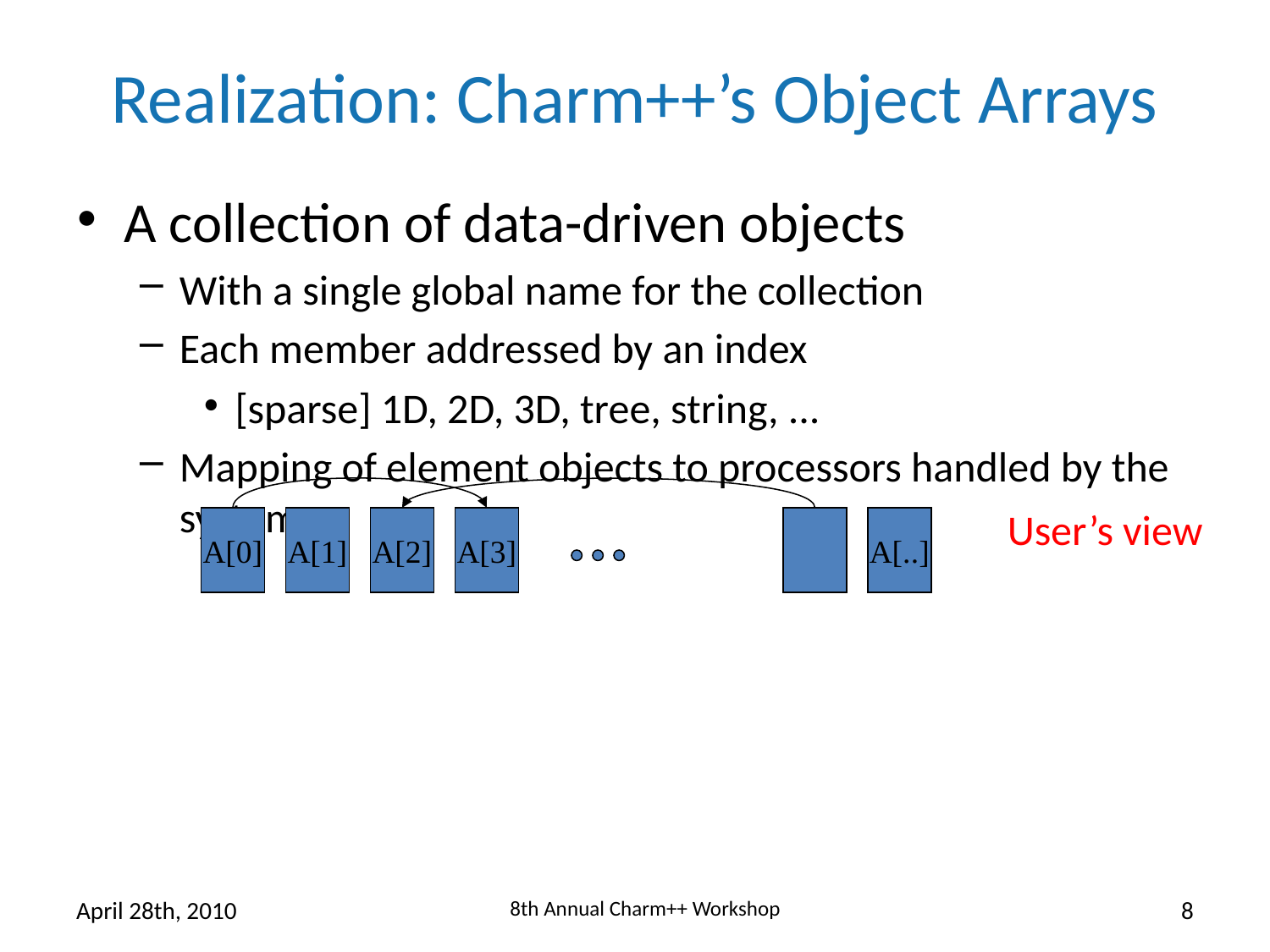

# Realization: Charm++’s Object Arrays
A collection of data-driven objects
With a single global name for the collection
Each member addressed by an index
[sparse] 1D, 2D, 3D, tree, string, ...
Mapping of element objects to processors handled by the system
User’s view
A[0]
A[1]
A[2]
A[3]

A[..]

April 28th, 2010
8th Annual Charm++ Workshop
8